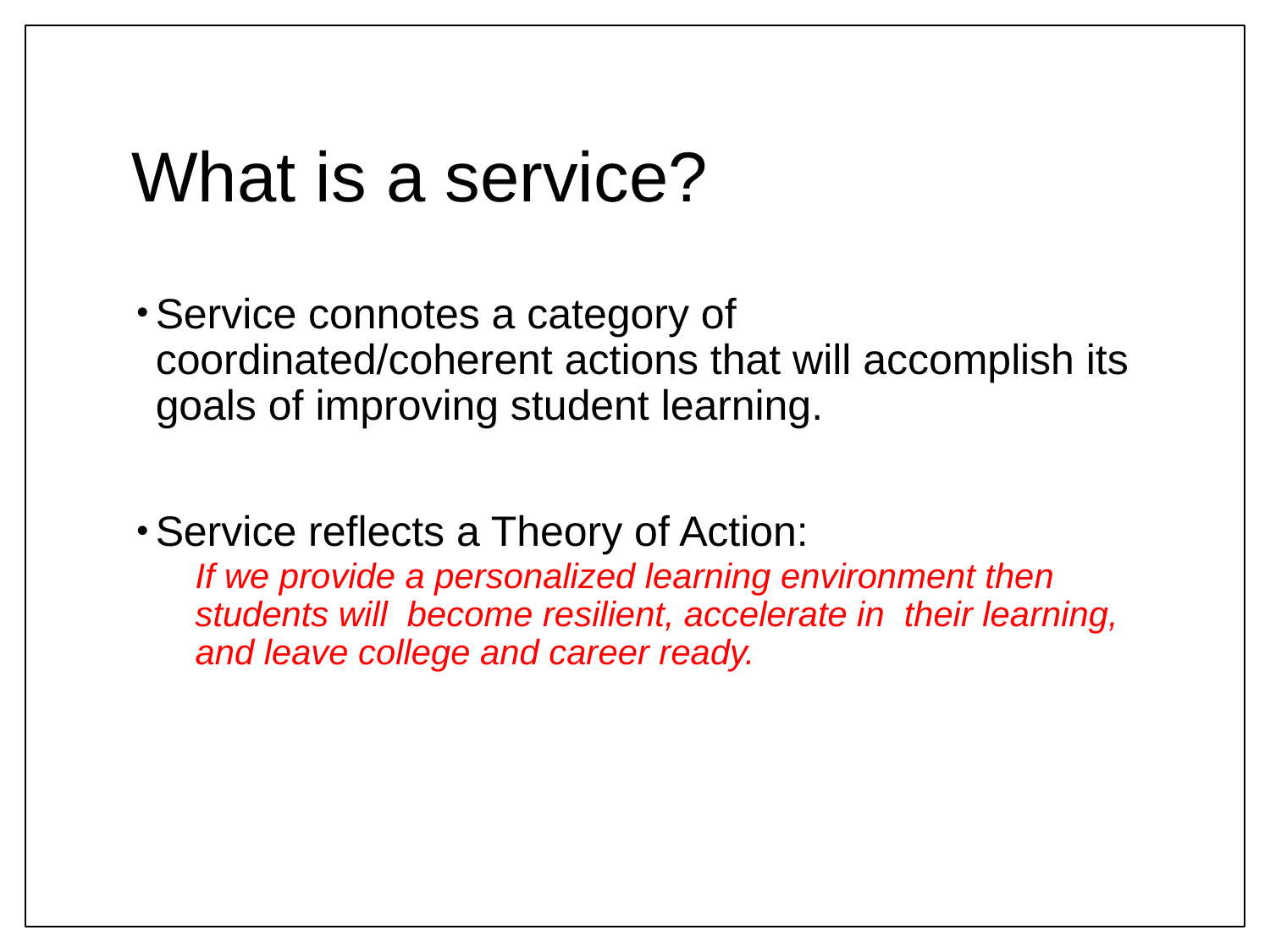

# What is a service?
Service connotes a category of coordinated/coherent actions that will accomplish its goals of improving student learning.

Service reflects a Theory of Action:
If we provide a personalized learning environment then students will  become resilient, accelerate in  their learning, and leave college and career ready.